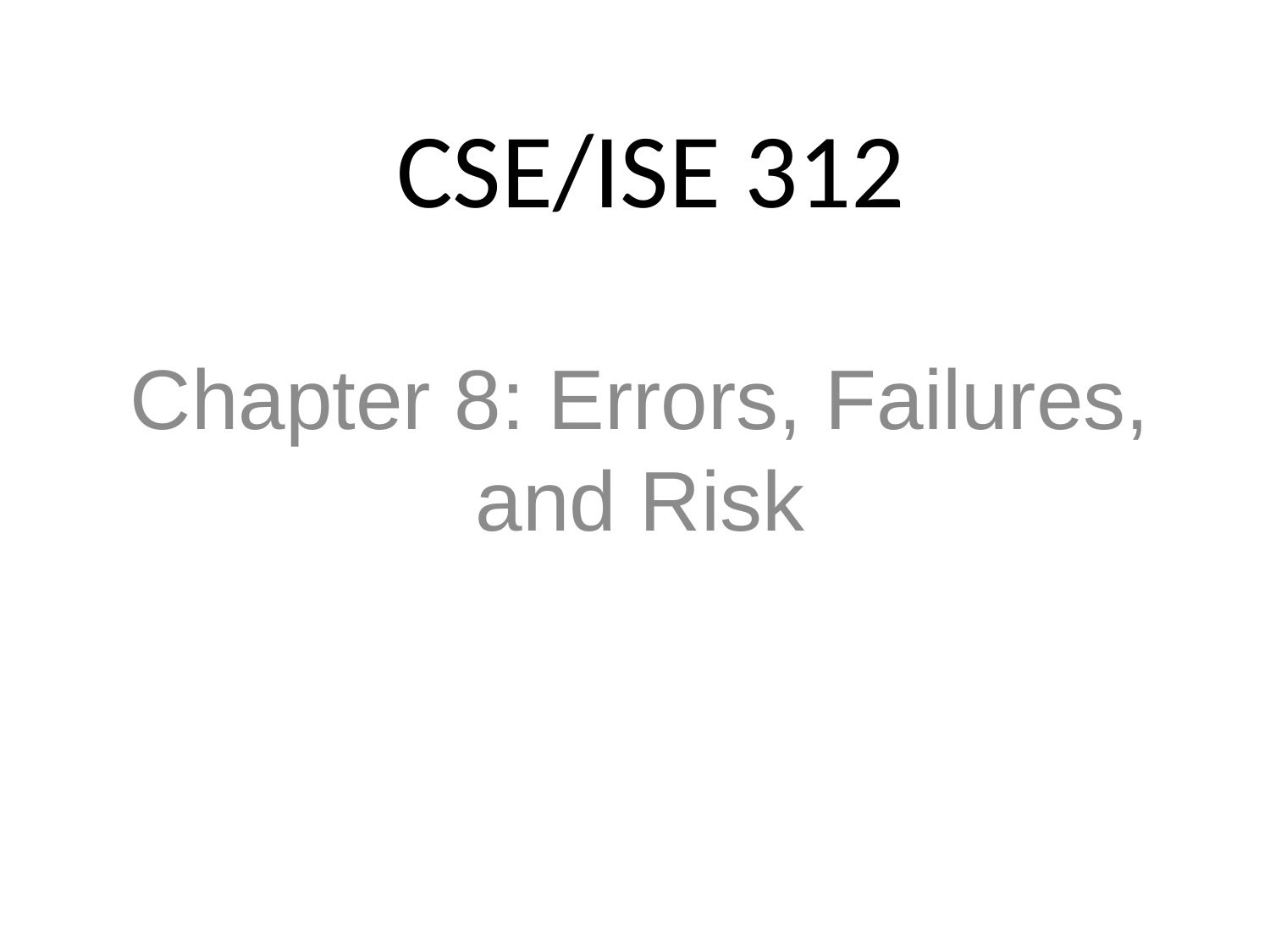

# CSE/ISE 312
Chapter 8: Errors, Failures,
and Risk